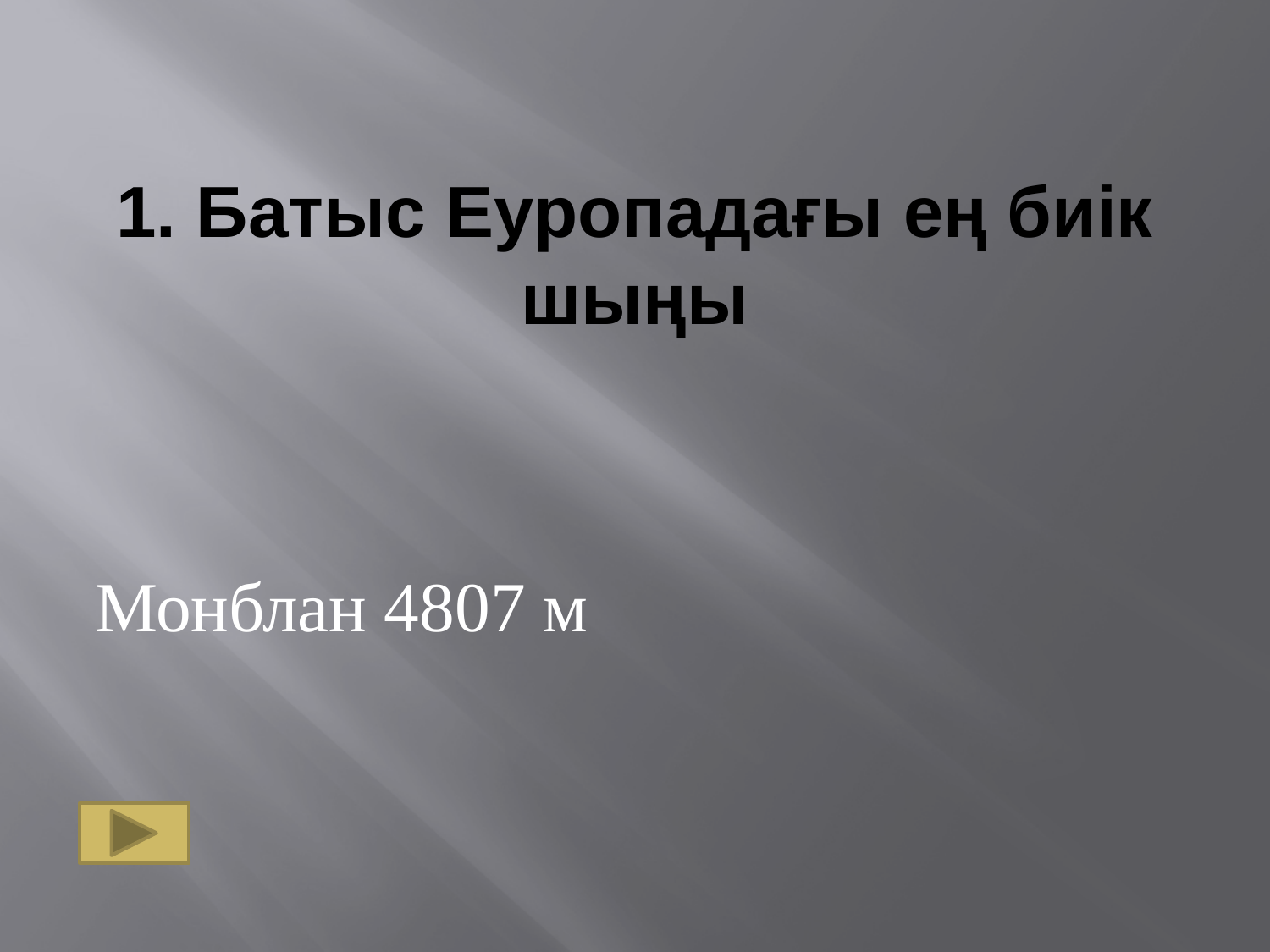

# 1. Батыс Еуропадағы ең биік шыңы
Монблан 4807 м